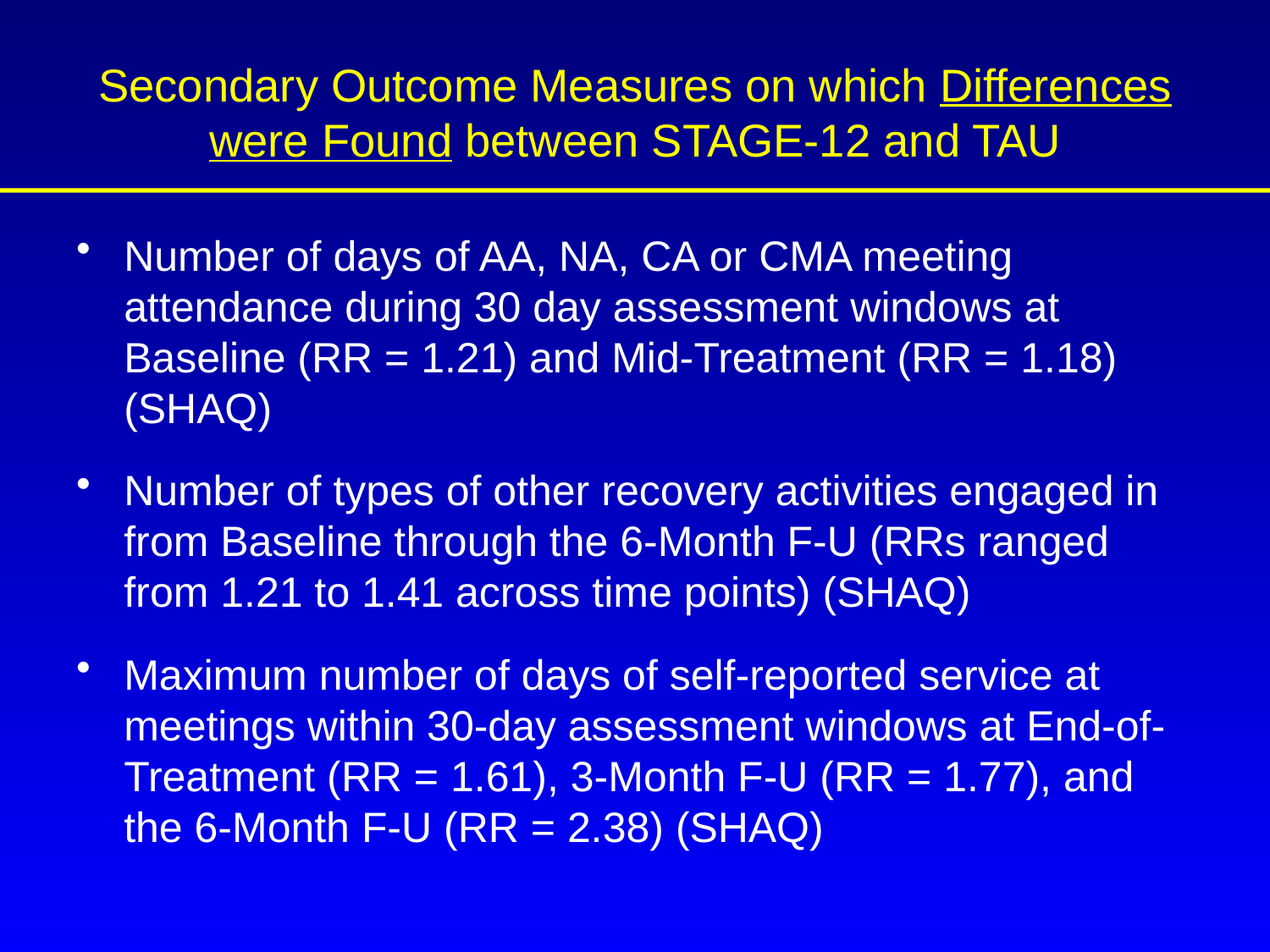

# Secondary Outcome Measures on which Differences were Found between STAGE-12 and TAU

Number of days of AA, NA, CA or CMA meeting attendance during 30 day assessment windows at Baseline (RR = 1.21) and Mid-Treatment (RR = 1.18) (SHAQ)
Number of types of other recovery activities engaged in from Baseline through the 6-Month F-U (RRs ranged from 1.21 to 1.41 across time points) (SHAQ)
Maximum number of days of self-reported service at meetings within 30-day assessment windows at End-of-Treatment (RR = 1.61), 3-Month F-U (RR = 1.77), and the 6-Month F-U (RR = 2.38) (SHAQ)